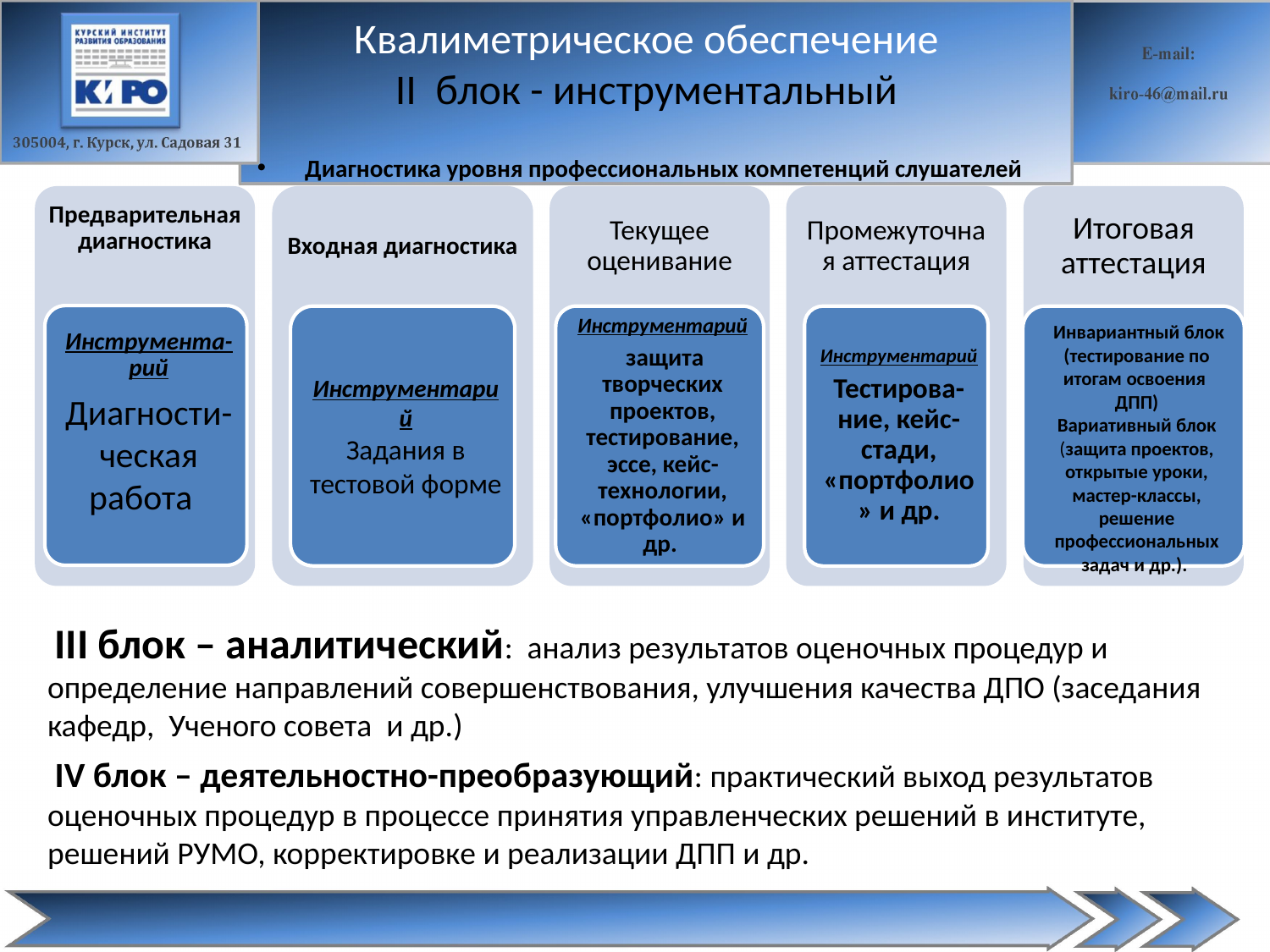

# Квалиметрическое обеспечение II  блок - инструментальный
Диагностика уровня профессиональных компетенций слушателей
Квалиметрическое обеспечение
II  блок - инструментальный
Предварительная диагностика

Инструмента-рий
Диагности-ческая работа

Входная диагностика
Инструментарий
Задания в тестовой форме
Текущее оценивание
Инструментарий
 защита творческих проектов, тестирование, эссе, кейс-технологии, «портфолио» и др.
Промежуточная аттестация
Инструментарий
Тестирова-ние, кейс-стади, «портфолио» и др.
Итоговая аттестация

 Инвариантный блок (тестирование по итогам освоения  ДПП)
Вариативный блок (защита проектов, открытые уроки, мастер-классы, решение профессиональных задач и др.).
 III блок – аналитический:  анализ результатов оценочных процедур и определение направлений совершенствования, улучшения качества ДПО (заседания кафедр,  Ученого совета  и др.)
 IV блок – деятельностно-преобразующий: практический выход результатов оценочных процедур в процессе принятия управленческих решений в институте, решений РУМО, корректировке и реализации ДПП и др.